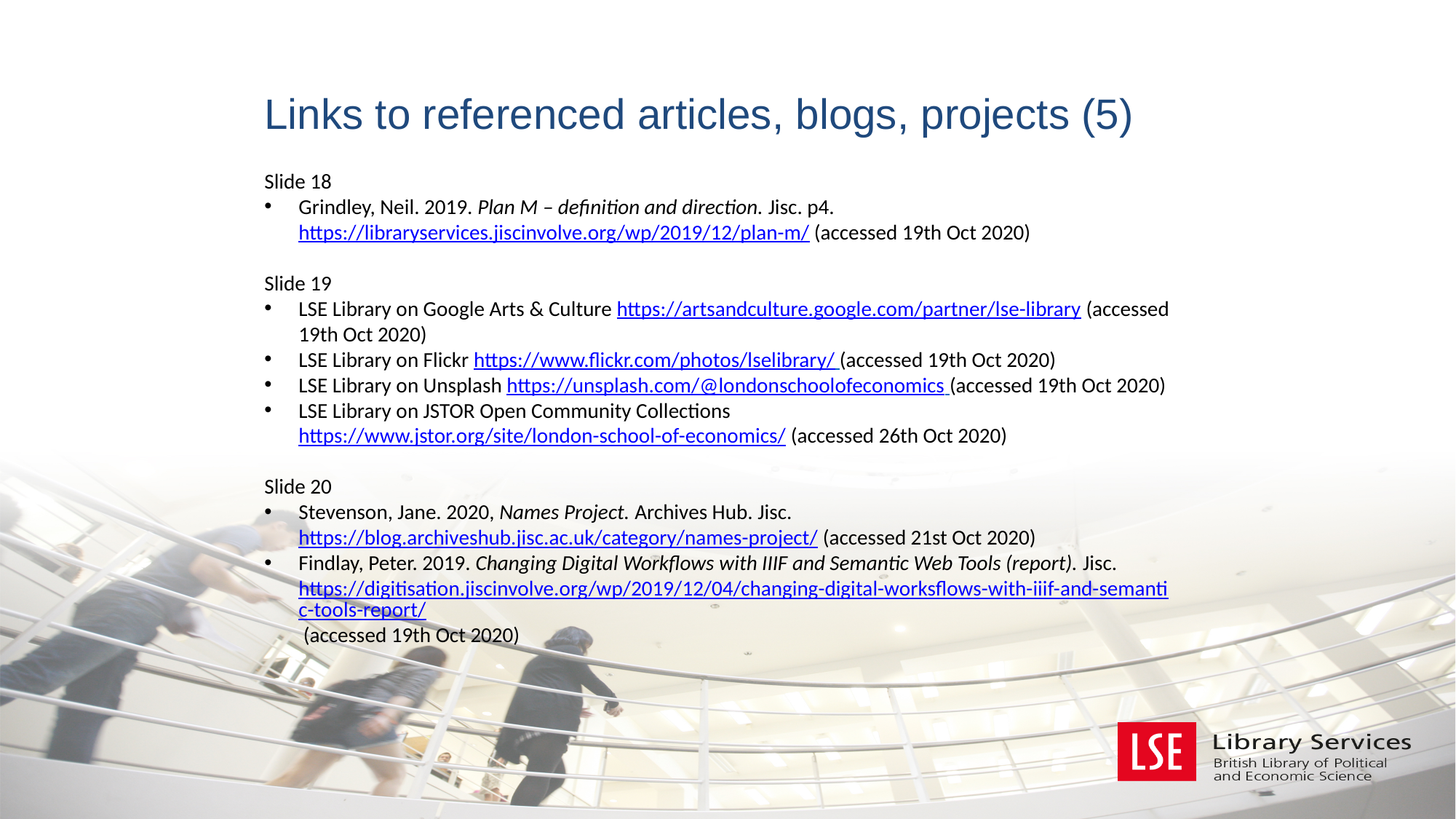

Links to referenced articles, blogs, projects (5)

Slide 18
Grindley, Neil. 2019. Plan M – definition and direction. Jisc. p4. https://libraryservices.jiscinvolve.org/wp/2019/12/plan-m/ (accessed 19th Oct 2020)

Slide 19
LSE Library on Google Arts & Culture https://artsandculture.google.com/partner/lse-library (accessed 19th Oct 2020)
LSE Library on Flickr https://www.flickr.com/photos/lselibrary/ (accessed 19th Oct 2020)
LSE Library on Unsplash https://unsplash.com/@londonschoolofeconomics (accessed 19th Oct 2020)
LSE Library on JSTOR Open Community Collections https://www.jstor.org/site/london-school-of-economics/ (accessed 26th Oct 2020)

Slide 20
Stevenson, Jane. 2020, Names Project. Archives Hub. Jisc. https://blog.archiveshub.jisc.ac.uk/category/names-project/ (accessed 21st Oct 2020)
Findlay, Peter. 2019. Changing Digital Workflows with IIIF and Semantic Web Tools (report). Jisc. https://digitisation.jiscinvolve.org/wp/2019/12/04/changing-digital-worksflows-with-iiif-and-semantic-tools-report/ (accessed 19th Oct 2020)